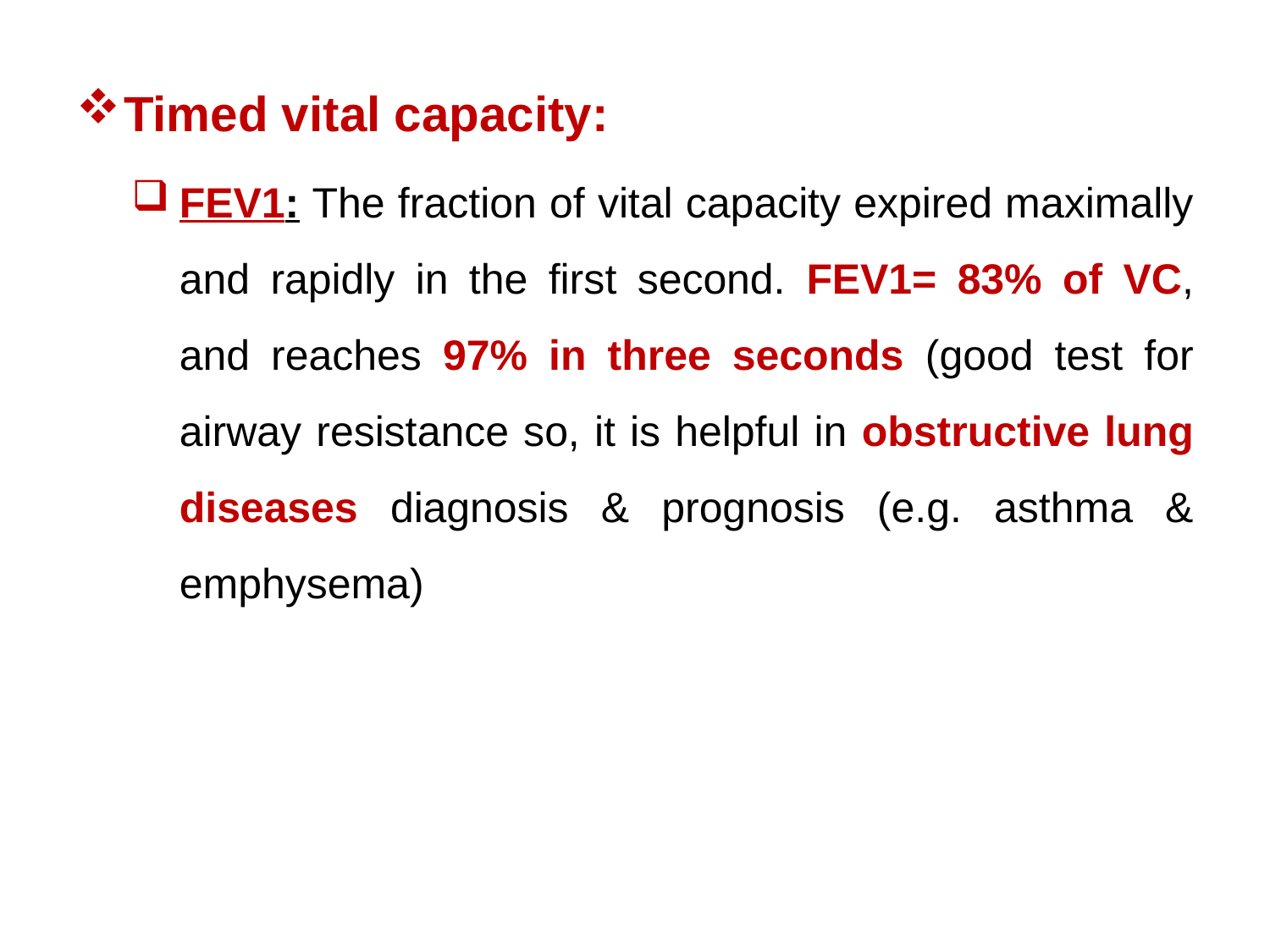

Timed vital capacity:
FEV1: The fraction of vital capacity expired maximally and rapidly in the first second. FEV1= 83% of VC, and reaches 97% in three seconds (good test for airway resistance so, it is helpful in obstructive lung diseases diagnosis & prognosis (e.g. asthma & emphysema)